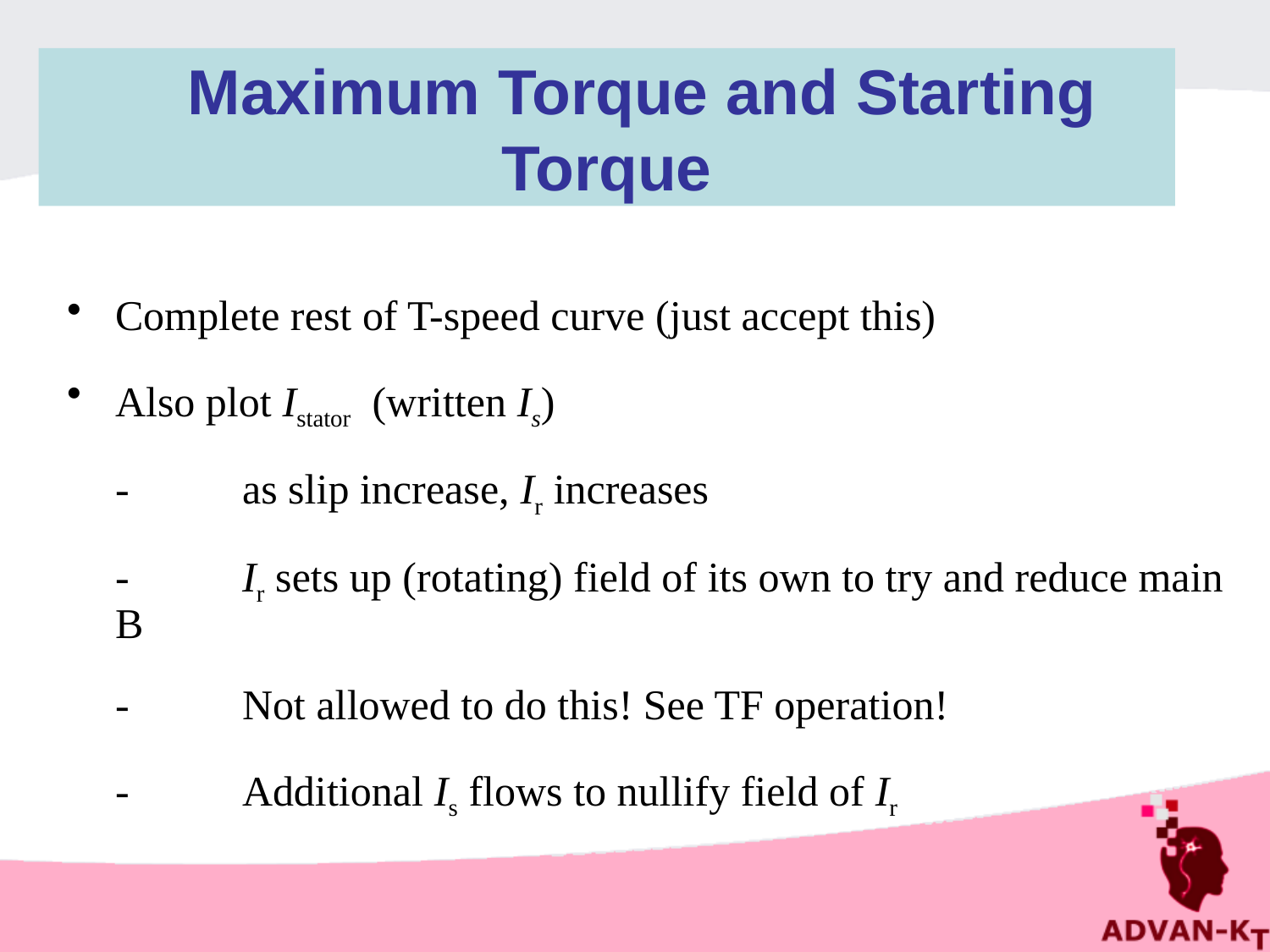

# Maximum Torque and Starting Torque
Complete rest of T-speed curve (just accept this)

Also plot Istator  (written Is)

	-	as slip increase, Ir increases

	-	Ir sets up (rotating) field of its own to try and reduce main B

	-	Not allowed to do this! See TF operation!

	-	Additional Is flows to nullify field of Ir